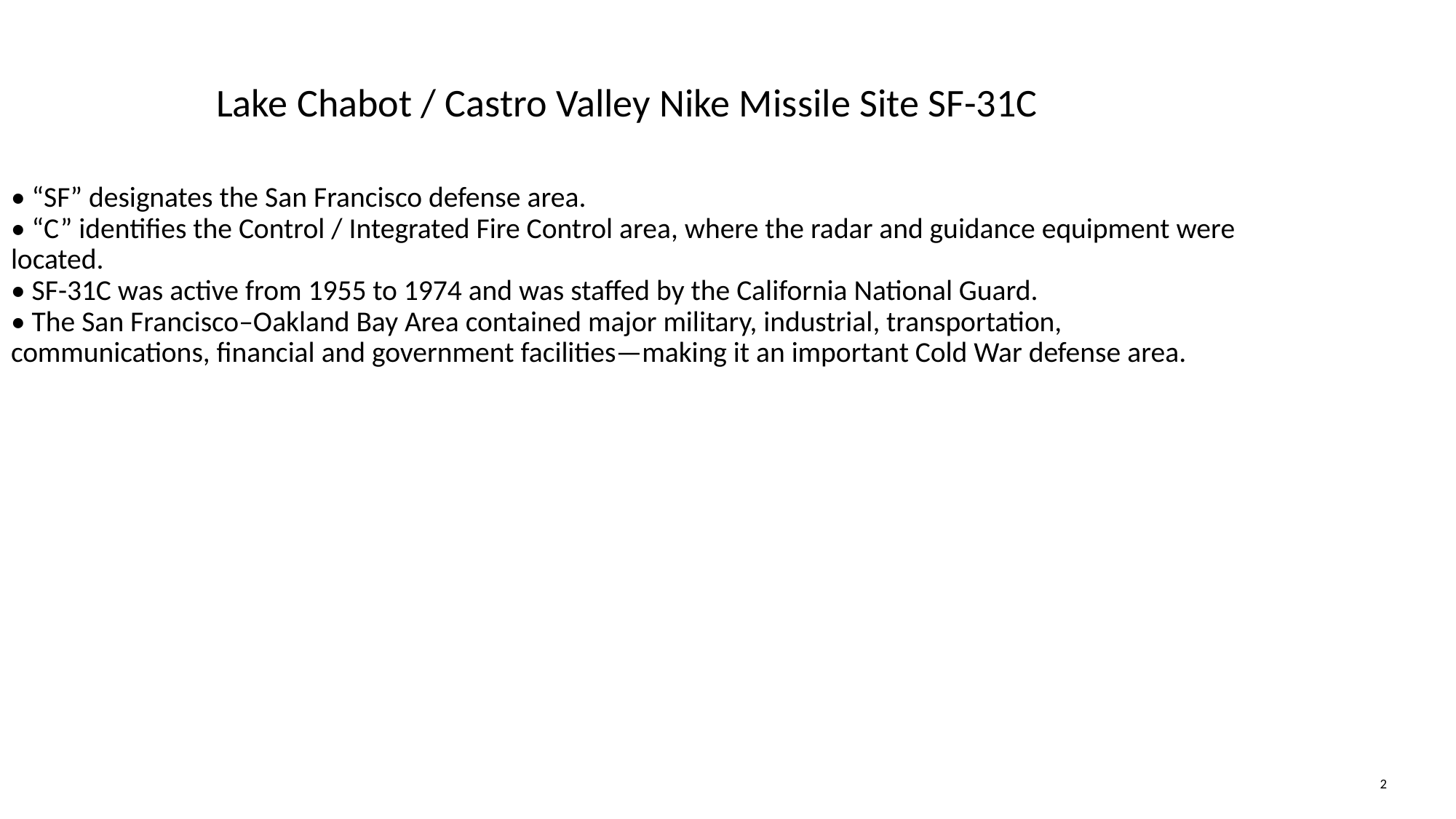

Lake Chabot / Castro Valley Nike Missile Site SF-31C
• “SF” designates the San Francisco defense area.
• “C” identifies the Control / Integrated Fire Control area, where the radar and guidance equipment were located.
• SF-31C was active from 1955 to 1974 and was staffed by the California National Guard.
• The San Francisco–Oakland Bay Area contained major military, industrial, transportation, communications, financial and government facilities—making it an important Cold War defense area.
2